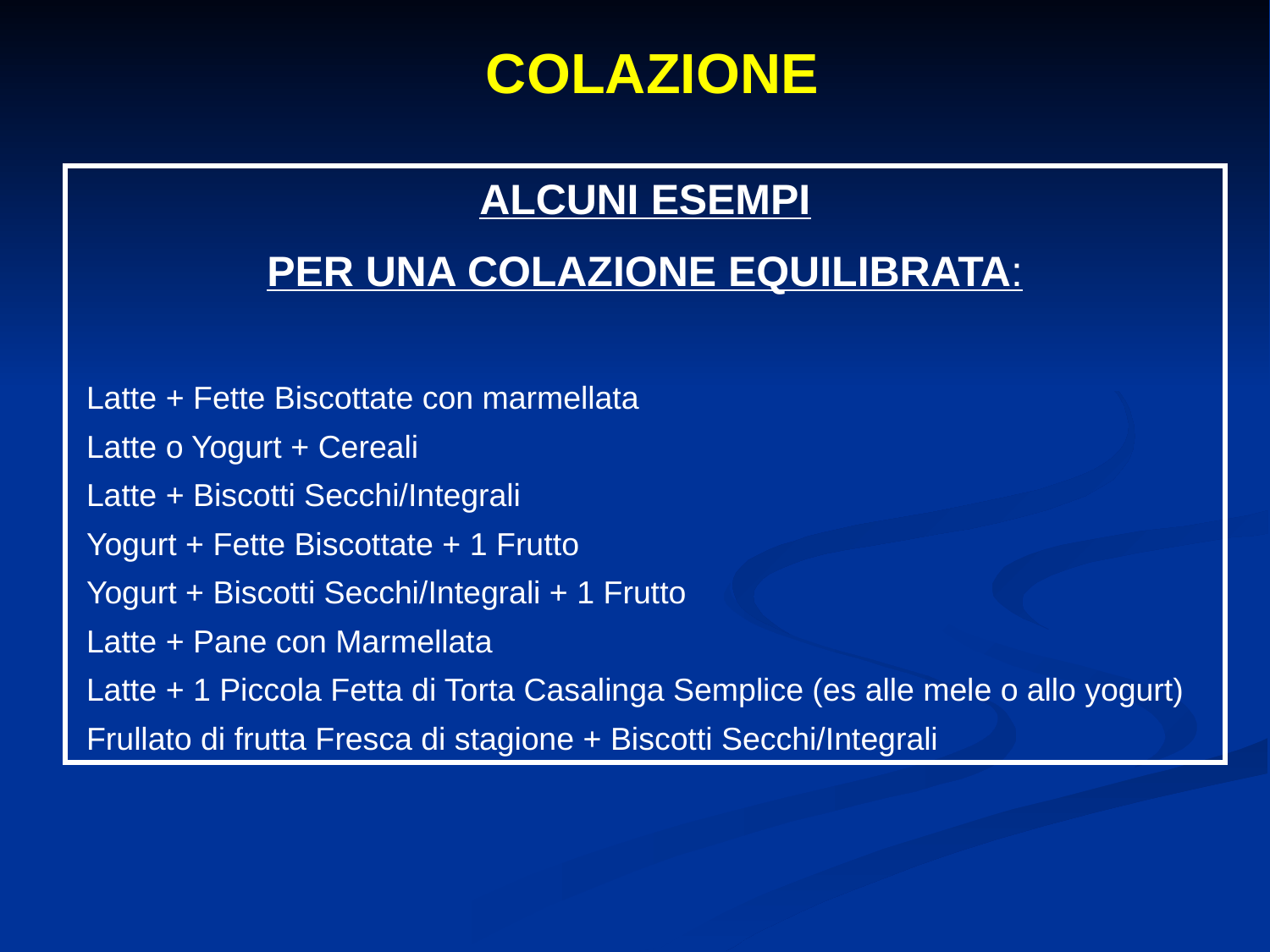

COLAZIONE
ALCUNI ESEMPI
PER UNA COLAZIONE EQUILIBRATA:

 Latte + Fette Biscottate con marmellata
 Latte o Yogurt + Cereali
 Latte + Biscotti Secchi/Integrali
 Yogurt + Fette Biscottate + 1 Frutto
 Yogurt + Biscotti Secchi/Integrali + 1 Frutto
 Latte + Pane con Marmellata
 Latte + 1 Piccola Fetta di Torta Casalinga Semplice (es alle mele o allo yogurt)
 Frullato di frutta Fresca di stagione + Biscotti Secchi/Integrali